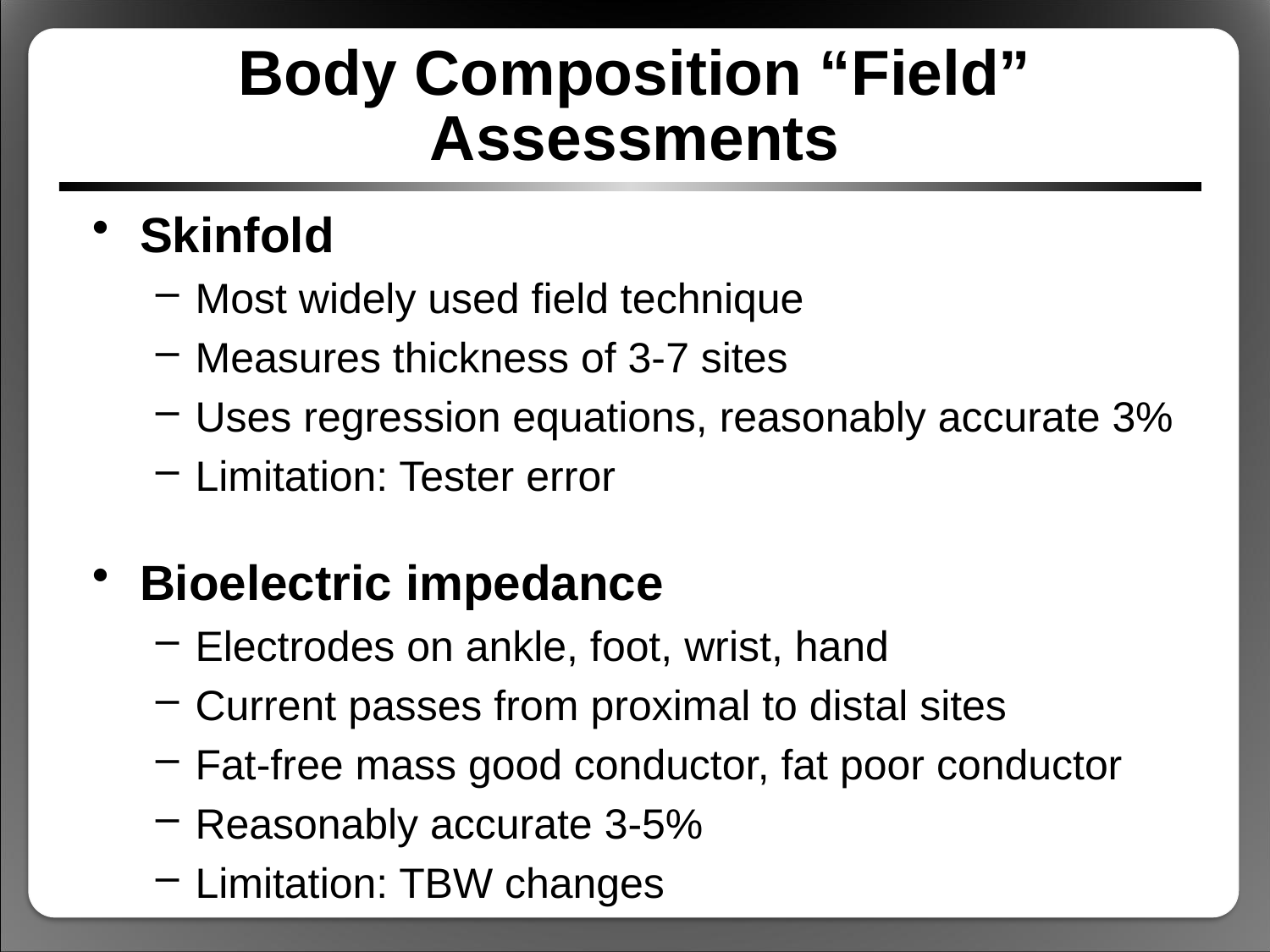

# Body Composition “Field” Assessments
Skinfold
Most widely used field technique
Measures thickness of 3-7 sites
Uses regression equations, reasonably accurate 3%
Limitation: Tester error

Bioelectric impedance
Electrodes on ankle, foot, wrist, hand
Current passes from proximal to distal sites
Fat-free mass good conductor, fat poor conductor
Reasonably accurate 3-5%
Limitation: TBW changes